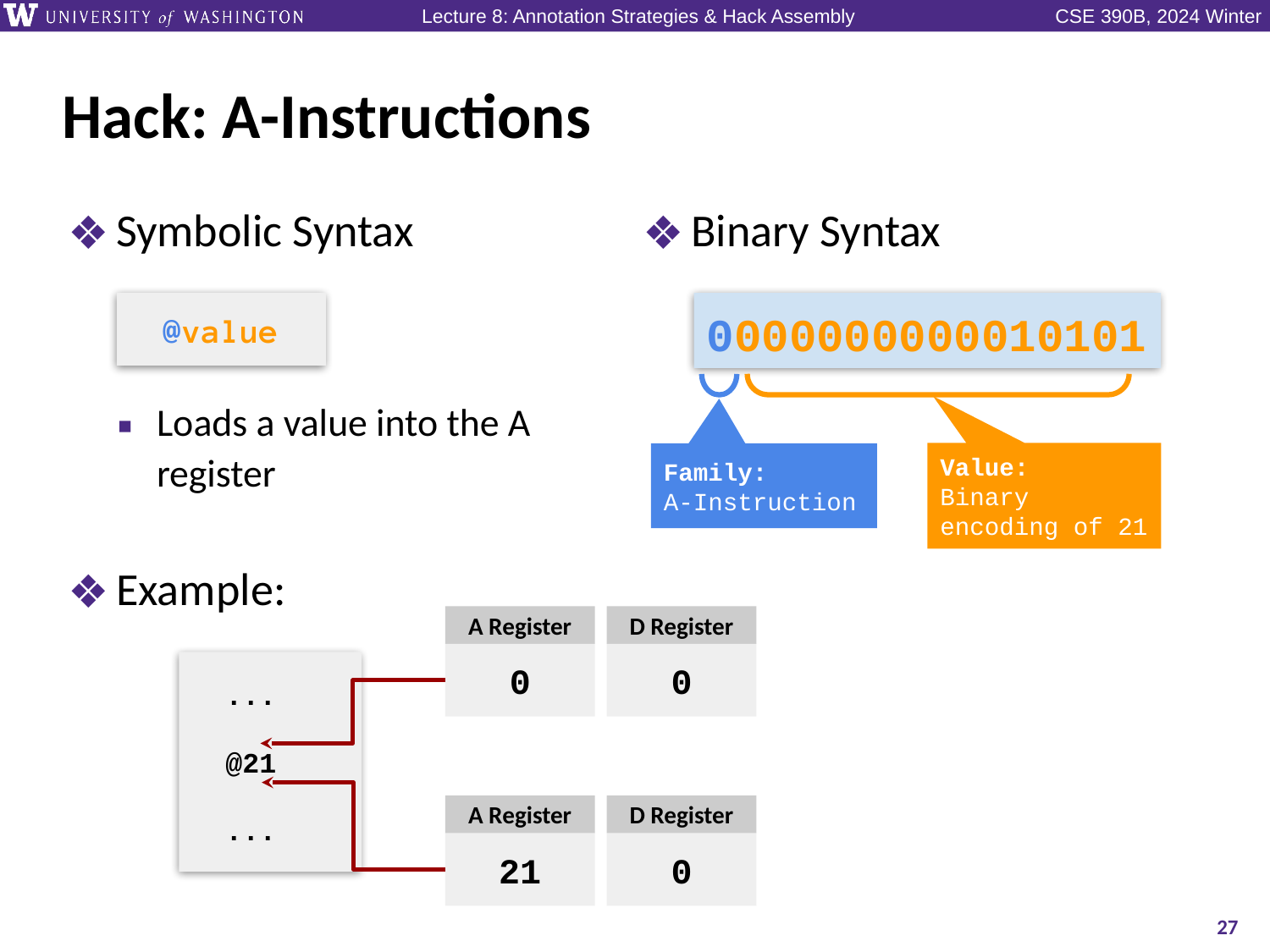

# Hack: A-Instructions
Binary Syntax

Symbolic Syntax

Loads a value into the A register

Example:

@value
0000000000010101

Value:
Binary encoding of 21
Family:
A-Instruction
A Register
D Register
0
0
  ...

  @21

  ...
A Register
D Register
21
0
27